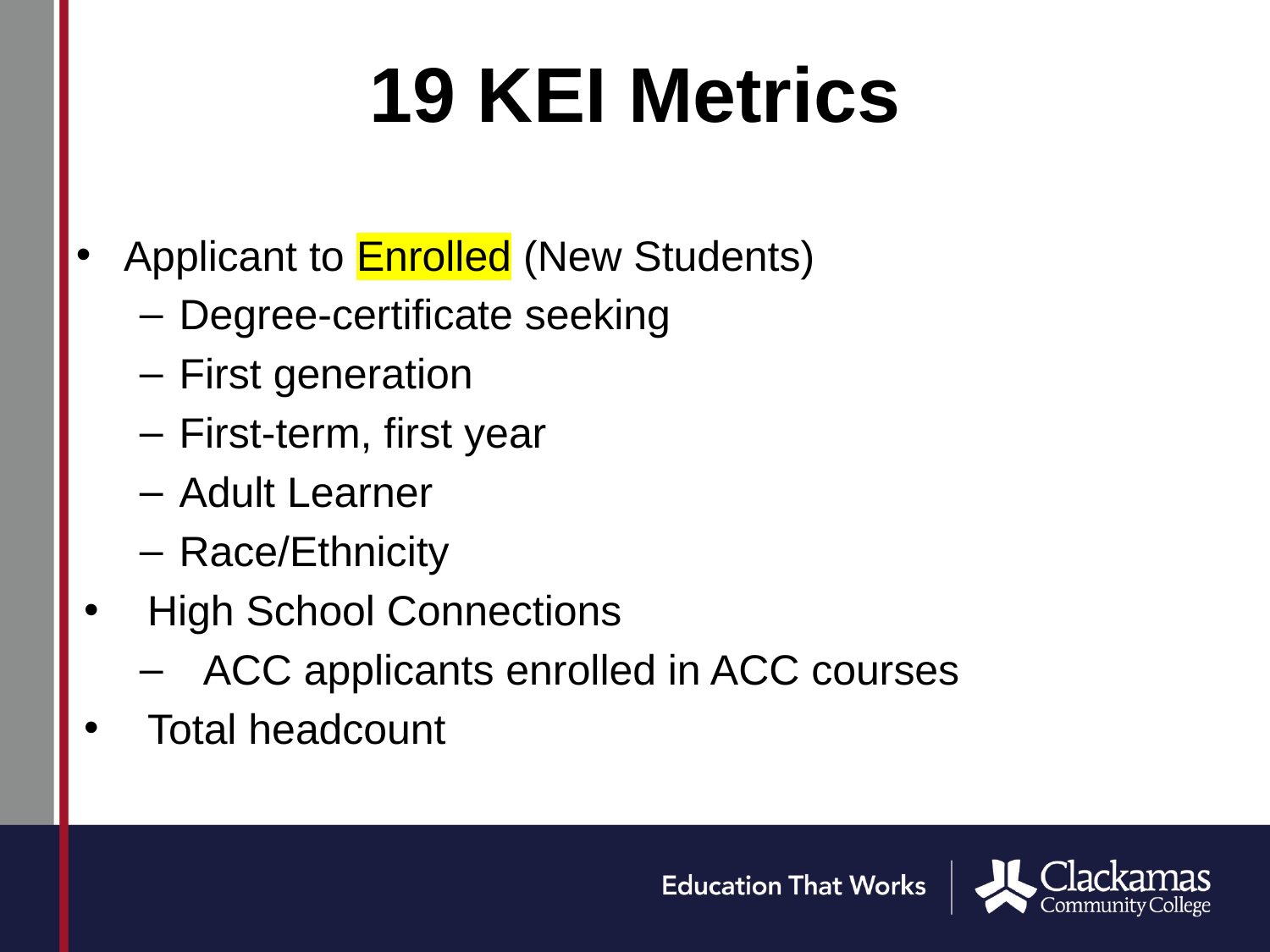

# 19 KEI Metrics
Applicant to Enrolled (New Students)
Degree-certificate seeking
First generation
First-term, first year
Adult Learner
Race/Ethnicity
High School Connections
ACC applicants enrolled in ACC courses
Total headcount